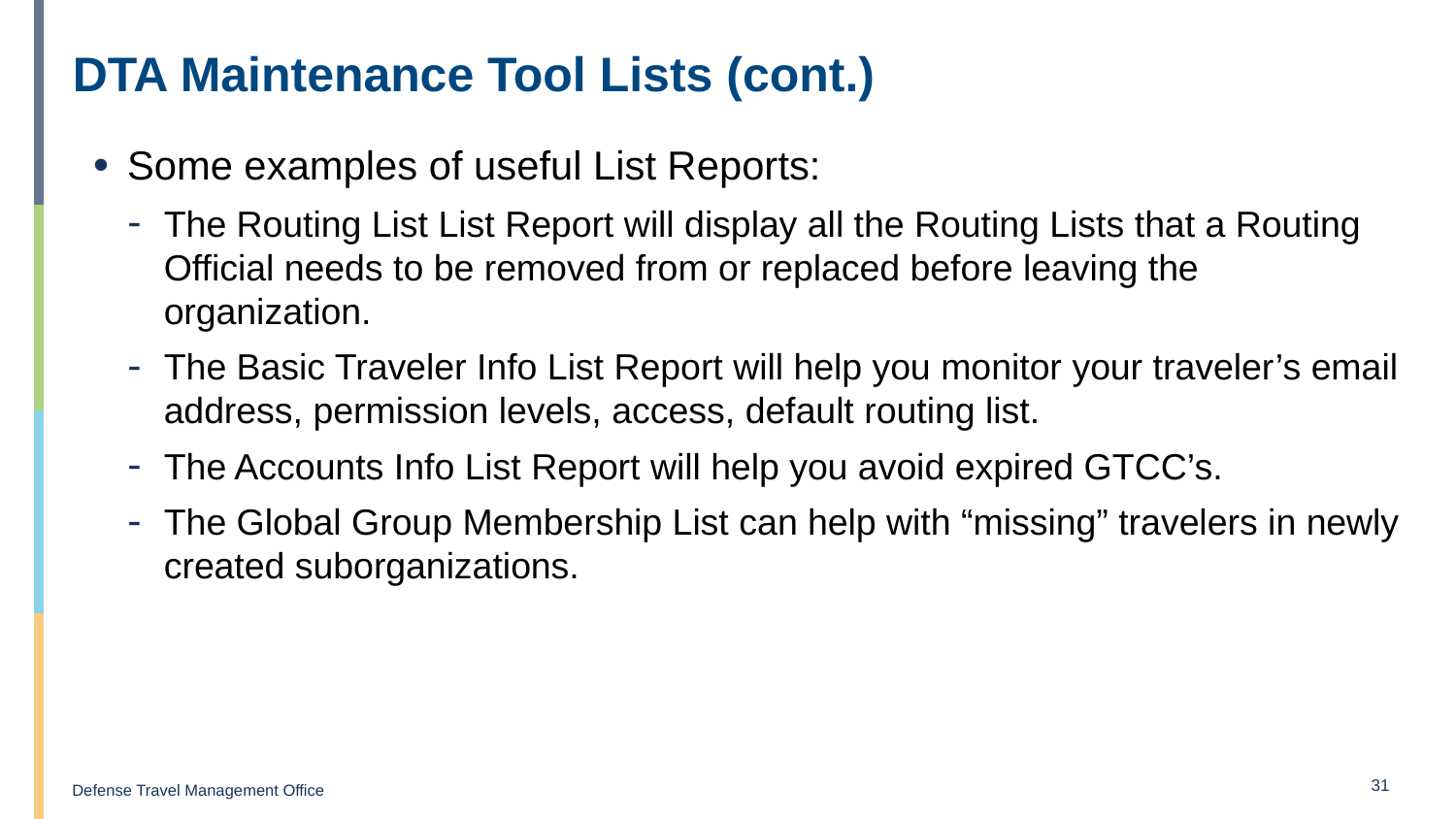

# DTA Maintenance Tool Lists (cont.)
Some examples of useful List Reports:
The Routing List List Report will display all the Routing Lists that a Routing Official needs to be removed from or replaced before leaving the organization.
The Basic Traveler Info List Report will help you monitor your traveler’s email address, permission levels, access, default routing list.
The Accounts Info List Report will help you avoid expired GTCC’s.
The Global Group Membership List can help with “missing” travelers in newly created suborganizations.

31